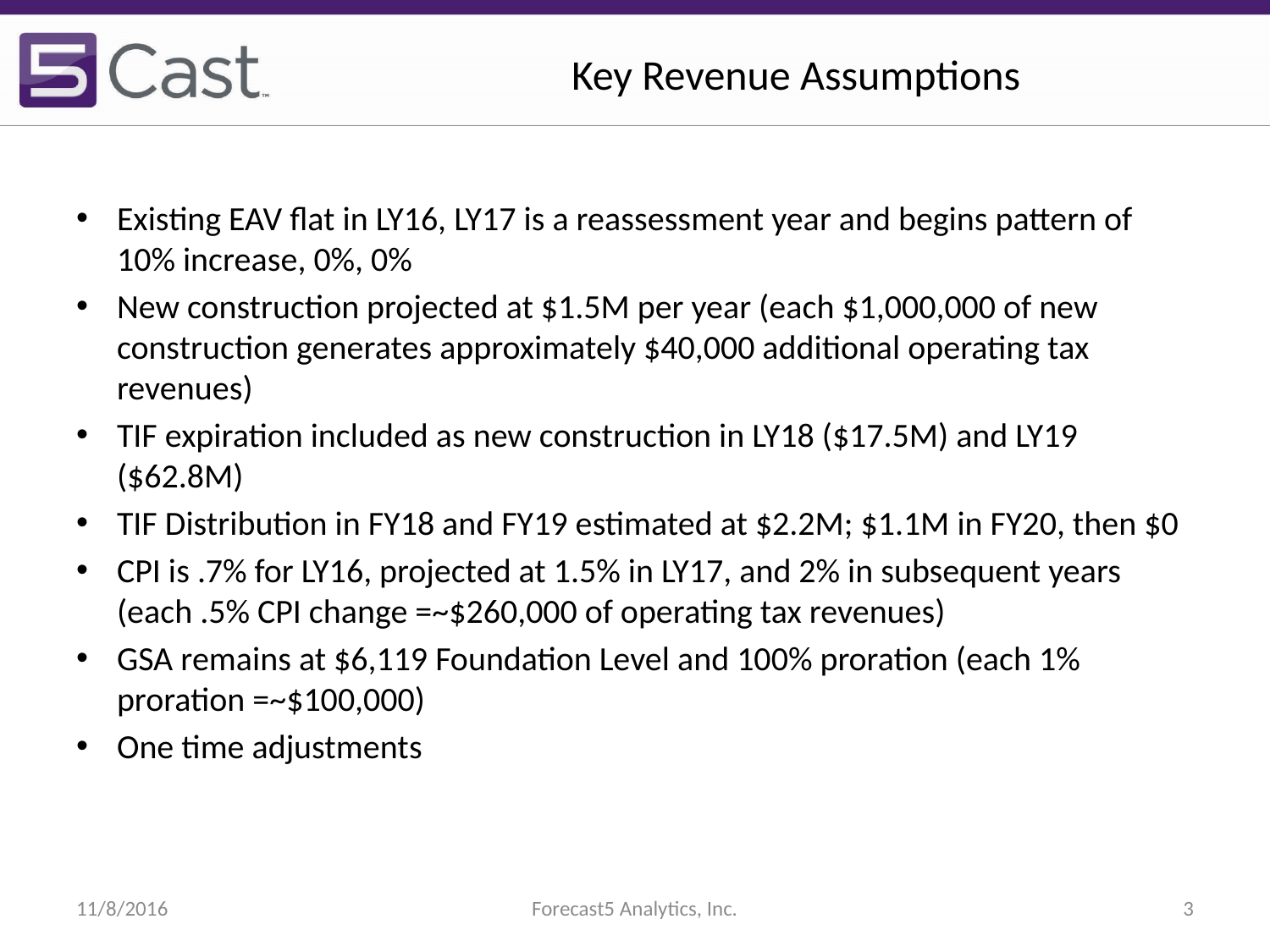

Key Revenue Assumptions
Existing EAV flat in LY16, LY17 is a reassessment year and begins pattern of 10% increase, 0%, 0%
New construction projected at $1.5M per year (each $1,000,000 of new construction generates approximately $40,000 additional operating tax revenues)
TIF expiration included as new construction in LY18 ($17.5M) and LY19 ($62.8M)
TIF Distribution in FY18 and FY19 estimated at $2.2M; $1.1M in FY20, then $0
CPI is .7% for LY16, projected at 1.5% in LY17, and 2% in subsequent years (each .5% CPI change =~$260,000 of operating tax revenues)
GSA remains at $6,119 Foundation Level and 100% proration (each 1% proration =~$100,000)
One time adjustments
11/8/2016
Forecast5 Analytics, Inc.
3